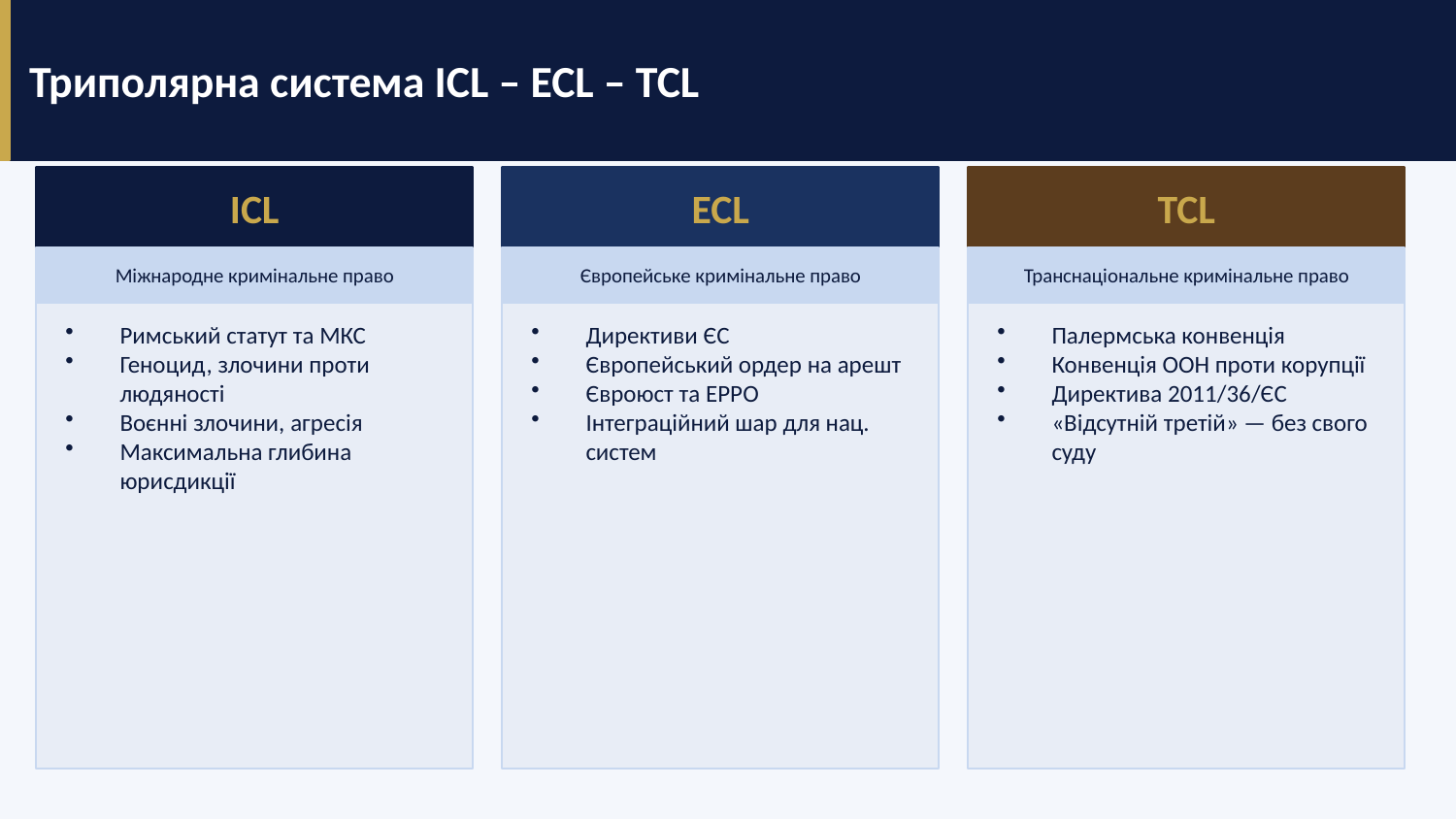

Триполярна система ICL – ECL – TCL

ICL

ECL

TCL

Міжнародне кримінальне право

Європейське кримінальне право

Транснаціональне кримінальне право

Римський статут та МКС
Геноцид, злочини проти людяності
Воєнні злочини, агресія
Максимальна глибина юрисдикції
Директиви ЄС
Європейський ордер на арешт
Євроюст та EPPO
Інтеграційний шар для нац. систем
Палермська конвенція
Конвенція ООН проти корупції
Директива 2011/36/ЄС
«Відсутній третій» — без свого суду